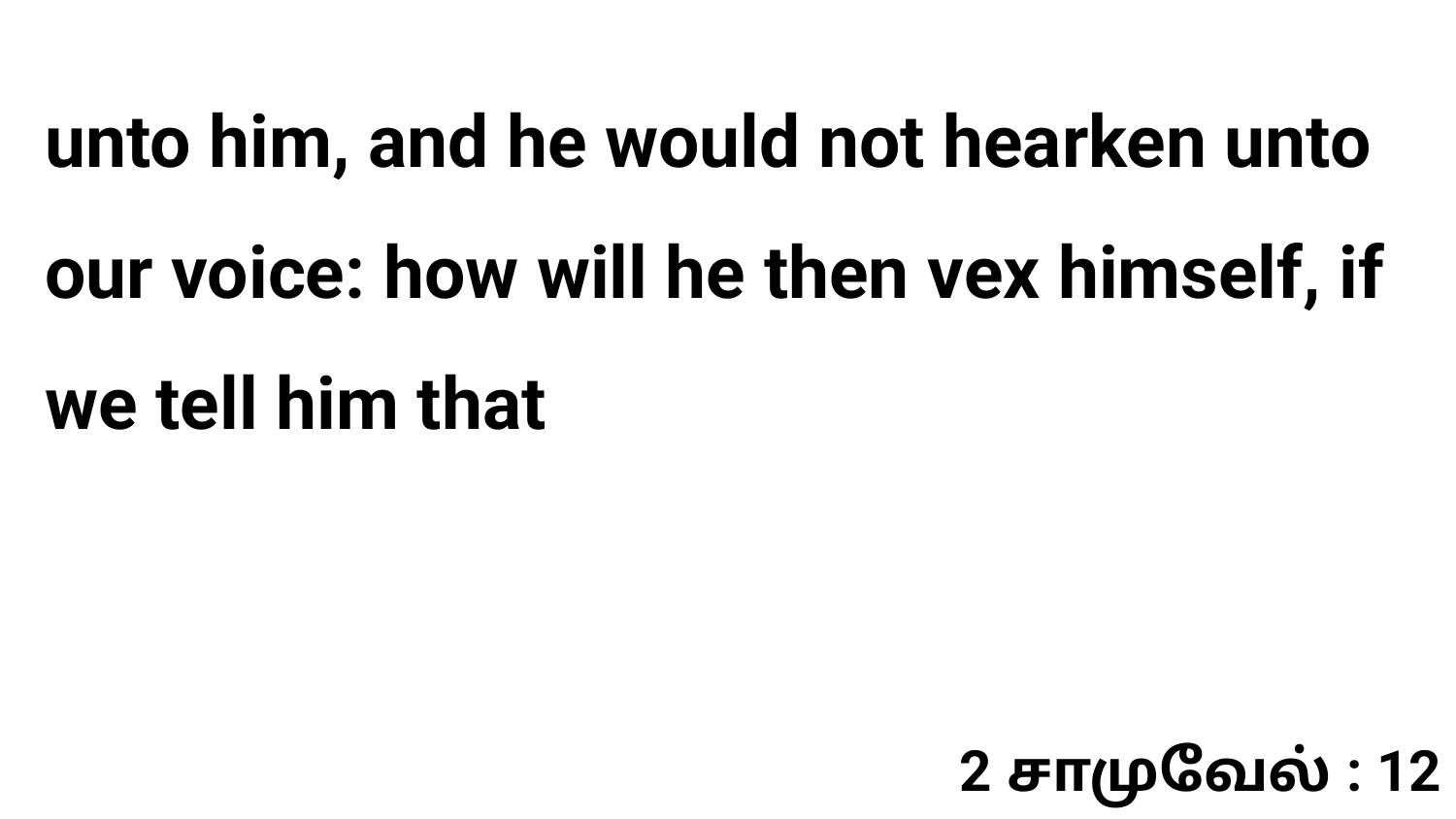

unto him, and he would not hearken unto our voice: how will he then vex himself, if we tell him that
2 சாமுவேல் : 12